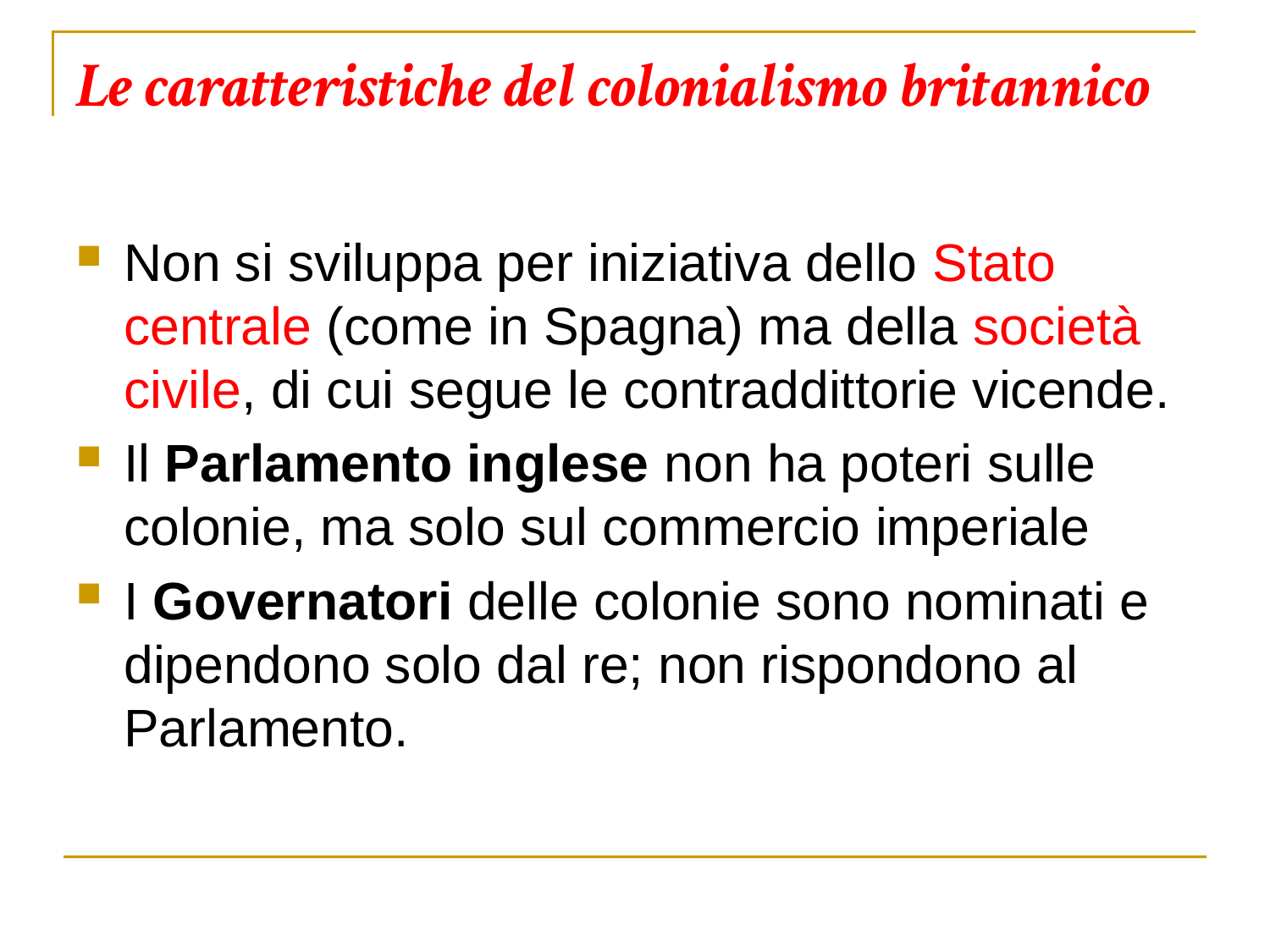

# Le caratteristiche del colonialismo britannico
Non si sviluppa per iniziativa dello Stato centrale (come in Spagna) ma della società civile, di cui segue le contraddittorie vicende.
Il Parlamento inglese non ha poteri sulle colonie, ma solo sul commercio imperiale
I Governatori delle colonie sono nominati e dipendono solo dal re; non rispondono al Parlamento.